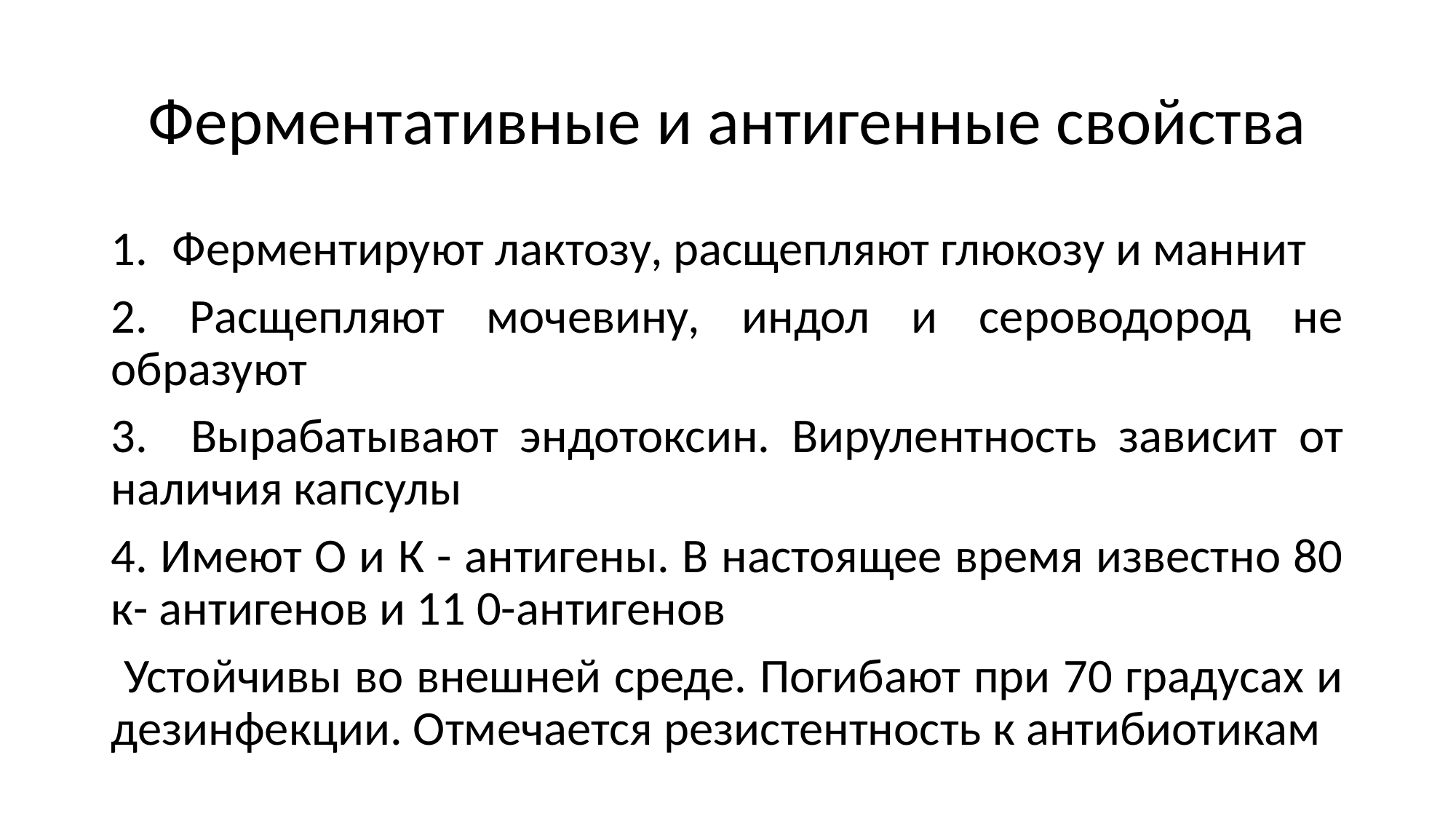

# Ферментативные и антигенные свойства
Ферментируют лактозу, расщепляют глюкозу и маннит
2. Расщепляют мочевину, индол и сероводород не образуют
3.  Вырабатывают эндотоксин. Вирулентность зависит от наличия капсулы
4. Имеют О и К - антигены. В настоящее время известно 80 к- антигенов и 11 0-антигенов
 Устойчивы во внешней среде. Погибают при 70 градусах и дезинфекции. Отмечается резистентность к антибиотикам